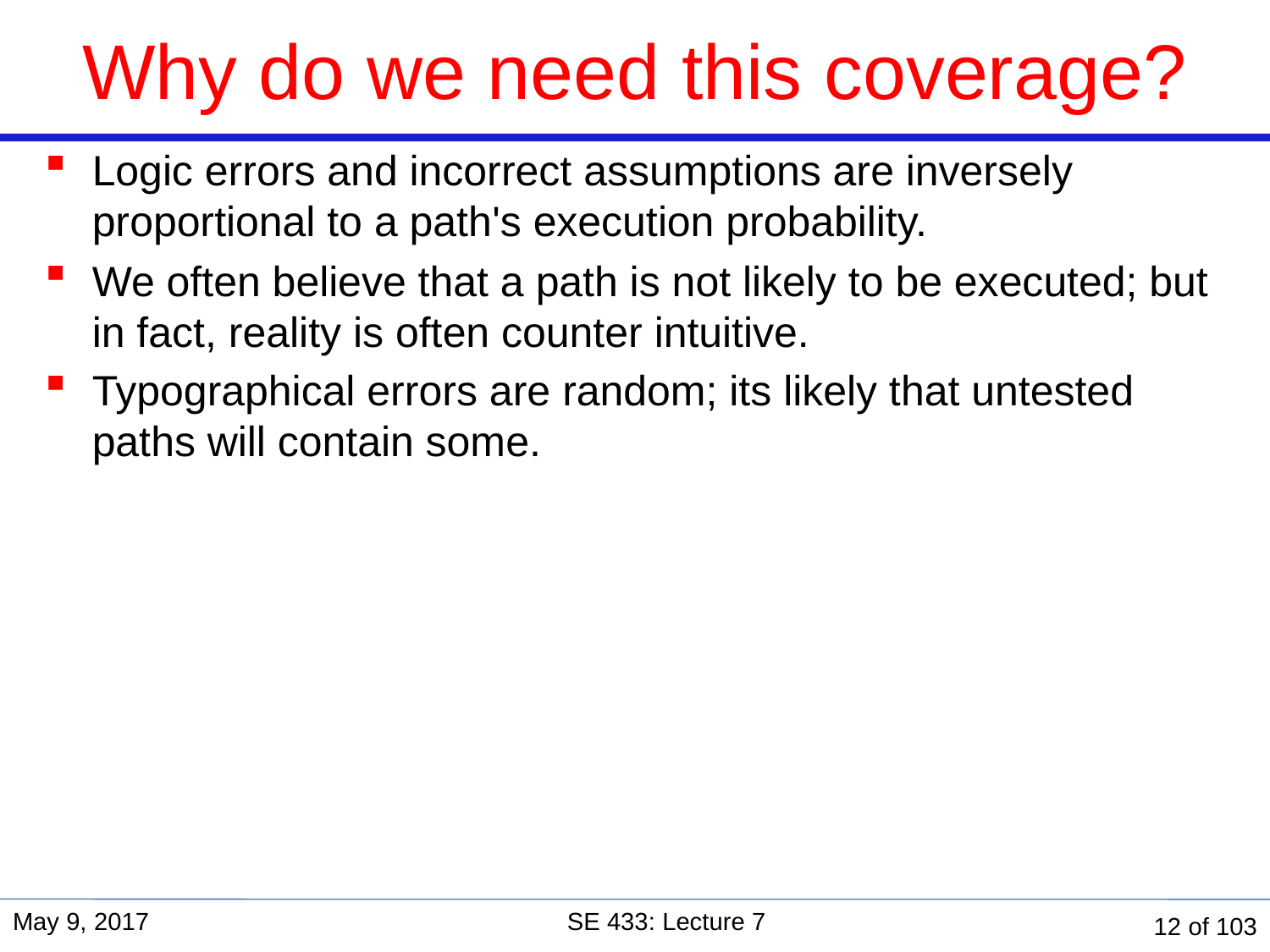

Why do we need this coverage?
Logic errors and incorrect assumptions are inversely proportional to a path's execution probability.
We often believe that a path is not likely to be executed; but in fact, reality is often counter intuitive.
Typographical errors are random; its likely that untested paths will contain some.

May 9, 2017
SE 433: Lecture 7
12 of 103